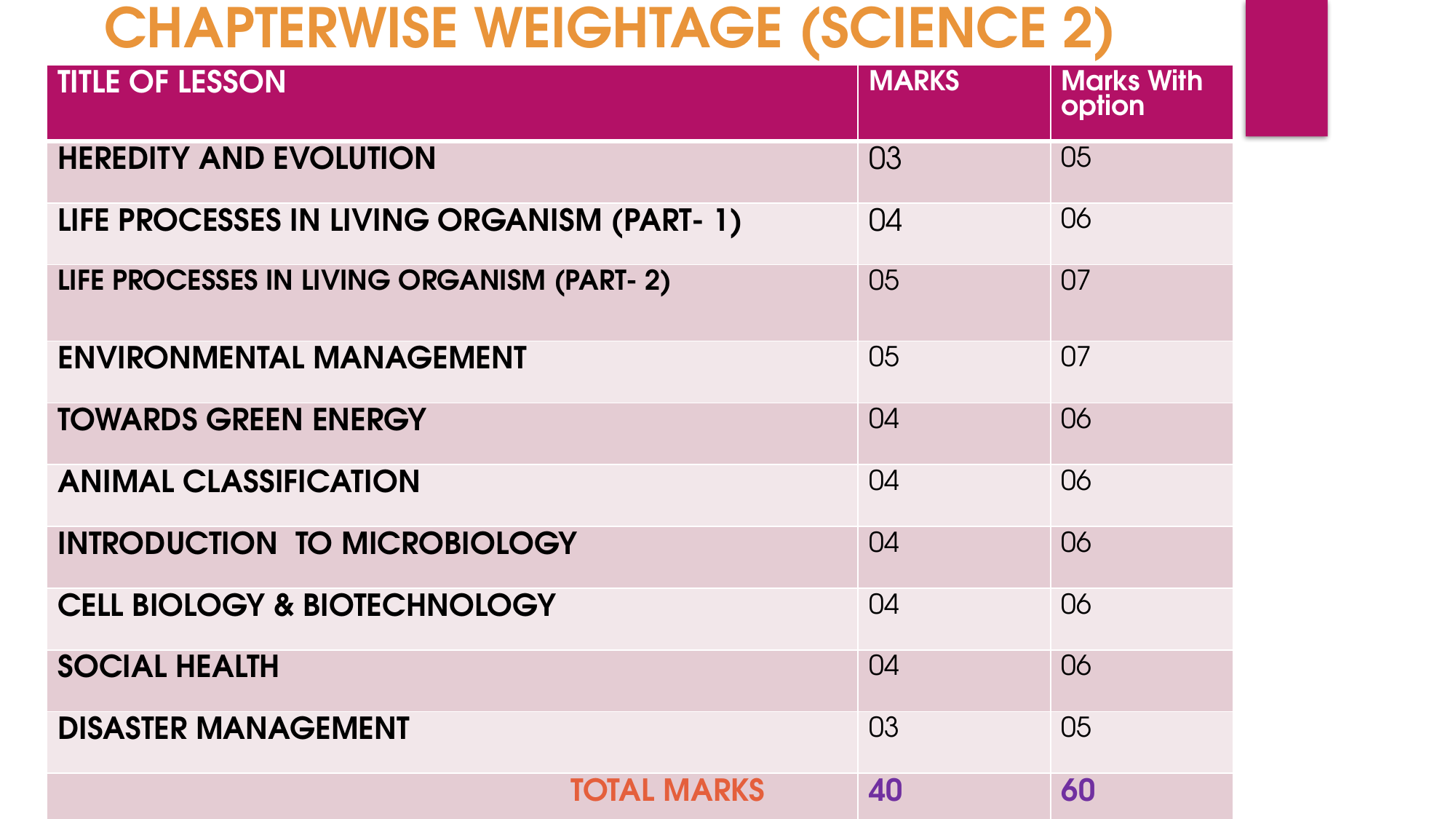

CHAPTERWISE WEIGHTAGE (SCIENCE 2)
| TITLE OF LESSON | MARKS | Marks With option |
| --- | --- | --- |
| HEREDITY AND EVOLUTION | 03 | 05 |
| LIFE PROCESSES IN LIVING ORGANISM (PART- 1) | 04 | 06 |
| LIFE PROCESSES IN LIVING ORGANISM (PART- 2) | 05 | 07 |
| ENVIRONMENTAL MANAGEMENT | 05 | 07 |
| TOWARDS GREEN ENERGY | 04 | 06 |
| ANIMAL CLASSIFICATION | 04 | 06 |
| INTRODUCTION TO MICROBIOLOGY | 04 | 06 |
| CELL BIOLOGY & BIOTECHNOLOGY | 04 | 06 |
| SOCIAL HEALTH | 04 | 06 |
| DISASTER MANAGEMENT | 03 | 05 |
| TOTAL MARKS | 40 | 60 |